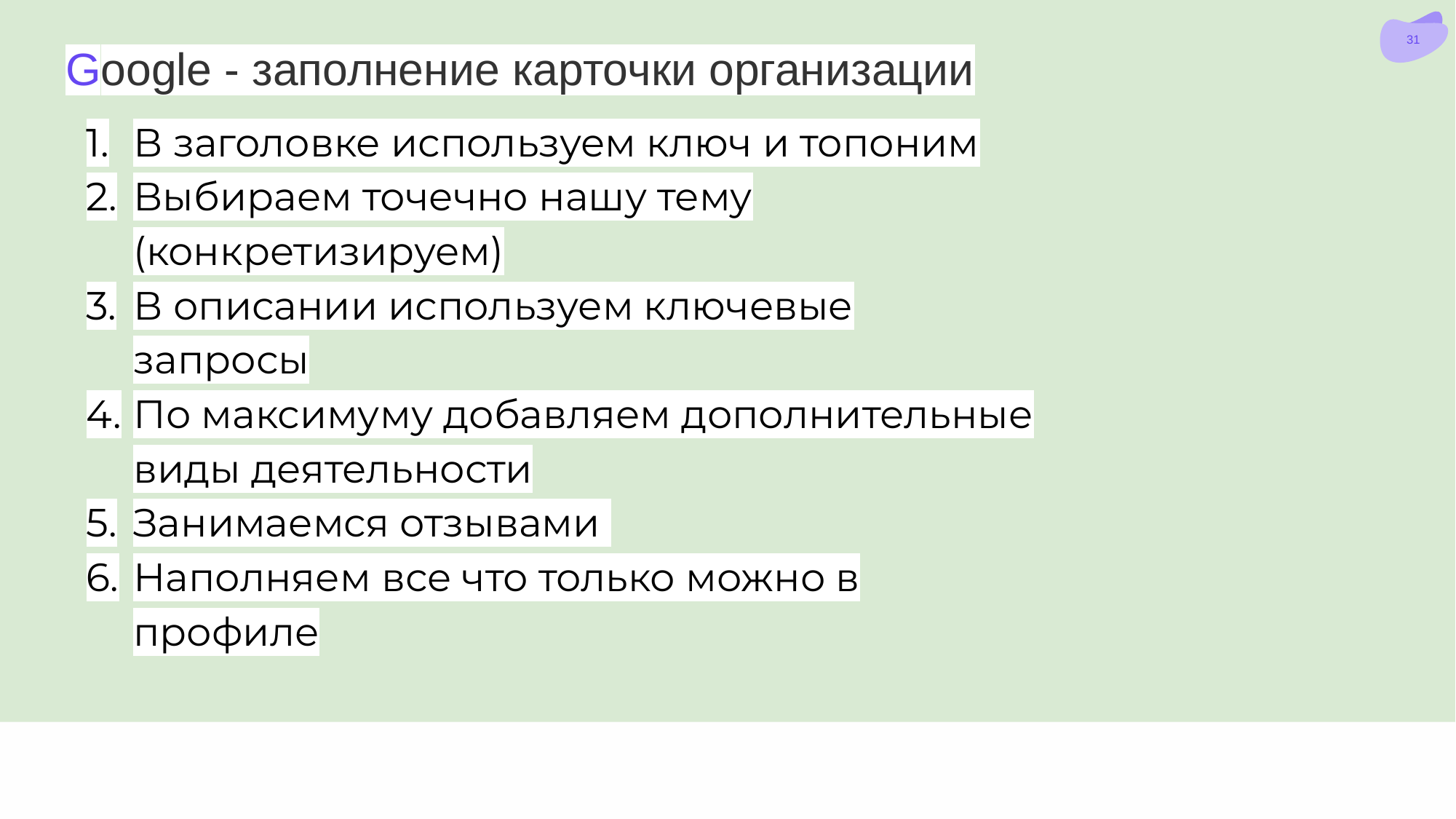

# Google - заполнение карточки организации
В заголовке используем ключ и топоним
Выбираем точечно нашу тему (конкретизируем)
В описании используем ключевые запросы
По максимуму добавляем дополнительные виды деятельности
Занимаемся отзывами
Наполняем все что только можно в профиле